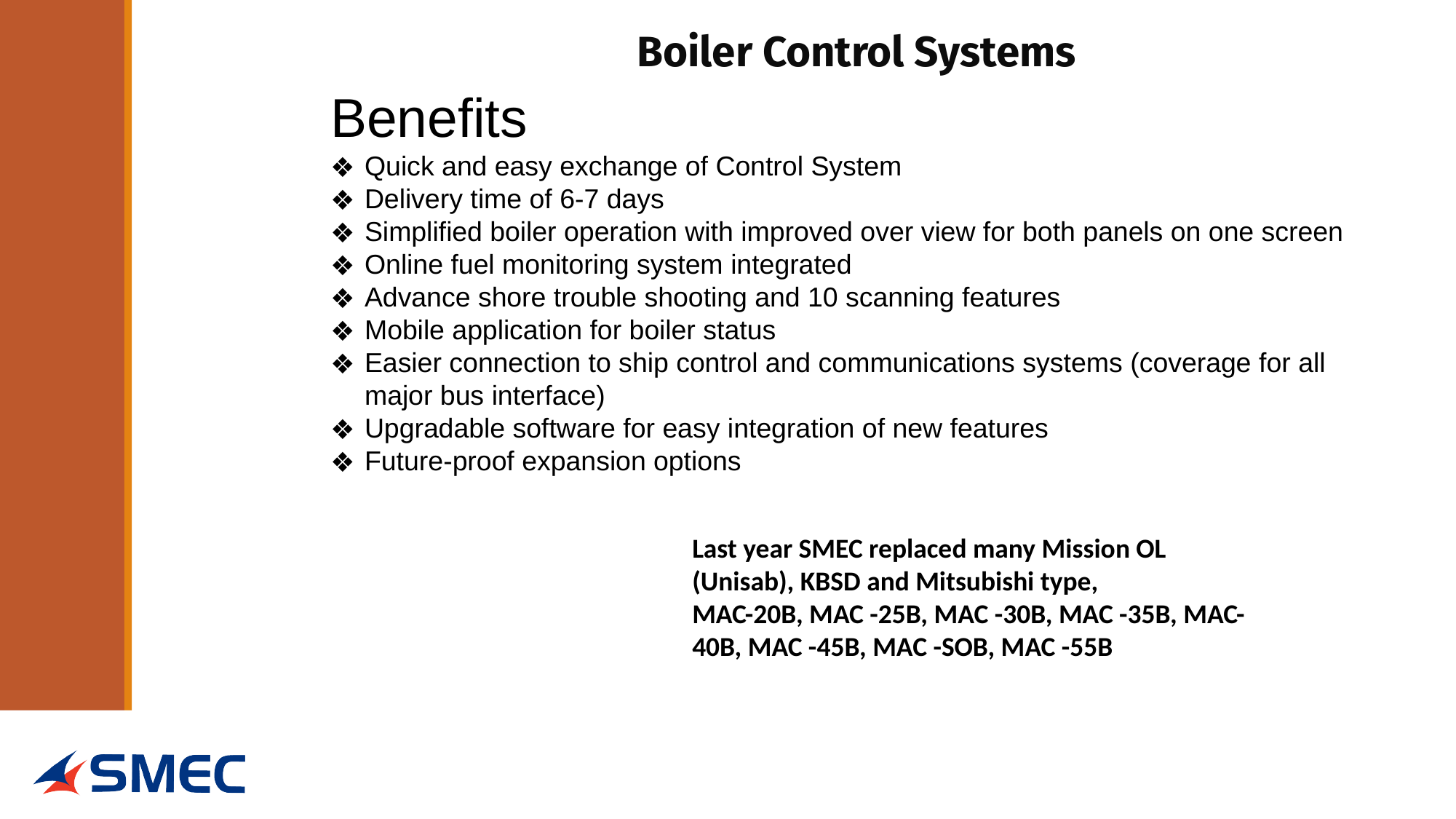

Boiler Control Systems

Benefits
Quick and easy exchange of Control System
Delivery time of 6-7 days
Simplified boiler operation with improved over view for both panels on one screen
Online fuel monitoring system integrated
Advance shore trouble shooting and 10 scanning features
Mobile application for boiler status
Easier connection to ship control and communications systems (coverage for all major bus interface)
Upgradable software for easy integration of new features
Future-proof expansion options

Last year SMEC replaced many Mission OL
(Unisab), KBSD and Mitsubishi type,
MAC-20B, MAC -25B, MAC -30B, MAC -35B, MAC-
40B, MAC -45B, MAC -SOB, MAC -55B